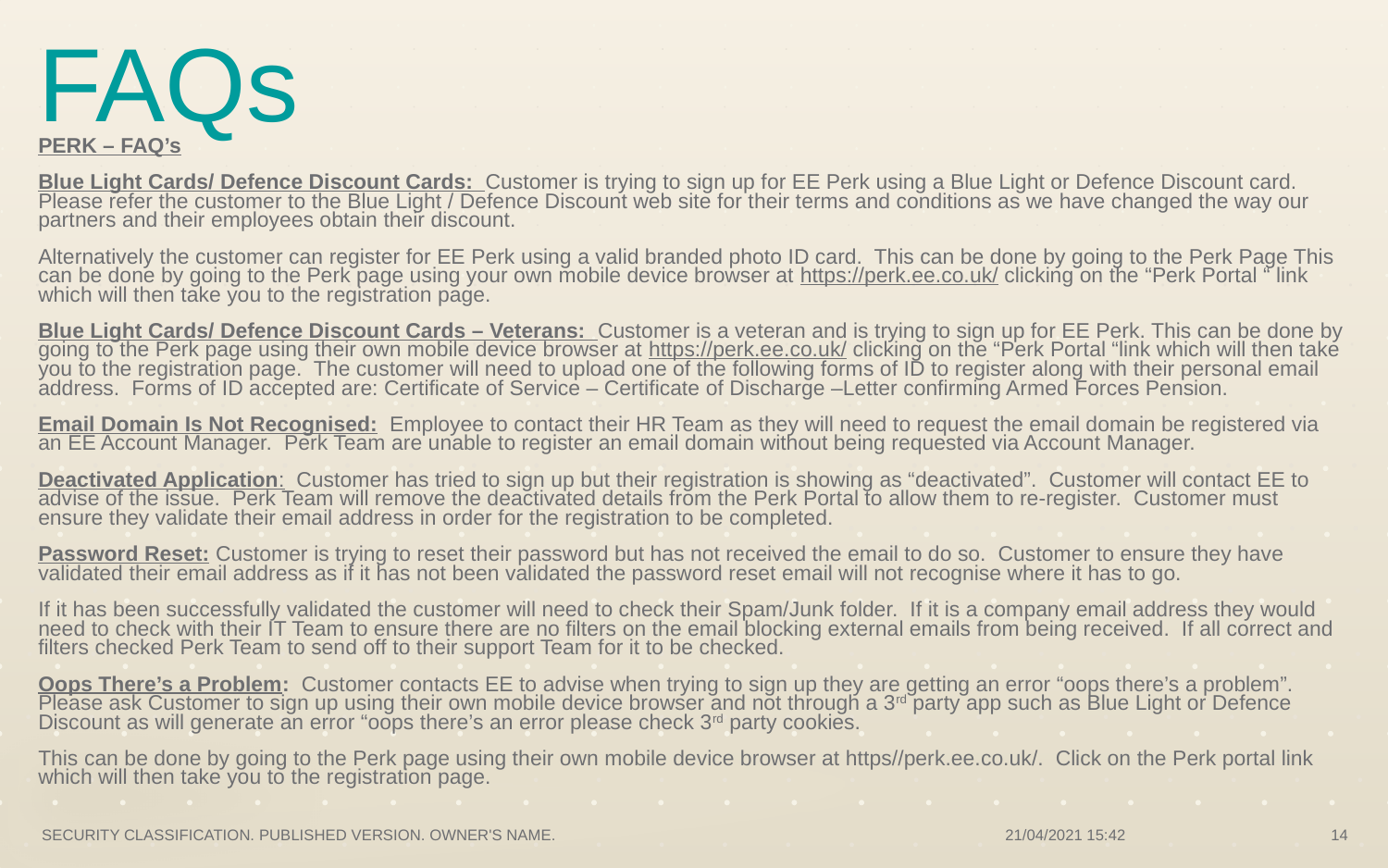

# FAQs
PERK – FAQ’s
Blue Light Cards/ Defence Discount Cards:  Customer is trying to sign up for EE Perk using a Blue Light or Defence Discount card.  Please refer the customer to the Blue Light / Defence Discount web site for their terms and conditions as we have changed the way our partners and their employees obtain their discount.
Alternatively the customer can register for EE Perk using a valid branded photo ID card.  This can be done by going to the Perk Page This can be done by going to the Perk page using your own mobile device browser at https://perk.ee.co.uk/ clicking on the “Perk Portal “ link which will then take you to the registration page.
Blue Light Cards/ Defence Discount Cards – Veterans:  Customer is a veteran and is trying to sign up for EE Perk. This can be done by going to the Perk page using their own mobile device browser at https://perk.ee.co.uk/ clicking on the “Perk Portal “link which will then take you to the registration page.  The customer will need to upload one of the following forms of ID to register along with their personal email address.  Forms of ID accepted are: Certificate of Service – Certificate of Discharge –Letter confirming Armed Forces Pension.
Email Domain Is Not Recognised:  Employee to contact their HR Team as they will need to request the email domain be registered via an EE Account Manager.  Perk Team are unable to register an email domain without being requested via Account Manager.
Deactivated Application:  Customer has tried to sign up but their registration is showing as “deactivated”.  Customer will contact EE to advise of the issue.  Perk Team will remove the deactivated details from the Perk Portal to allow them to re-register.  Customer must ensure they validate their email address in order for the registration to be completed.
Password Reset: Customer is trying to reset their password but has not received the email to do so.  Customer to ensure they have validated their email address as if it has not been validated the password reset email will not recognise where it has to go.
If it has been successfully validated the customer will need to check their Spam/Junk folder.  If it is a company email address they would need to check with their IT Team to ensure there are no filters on the email blocking external emails from being received.  If all correct and filters checked Perk Team to send off to their support Team for it to be checked.
Oops There’s a Problem:  Customer contacts EE to advise when trying to sign up they are getting an error “oops there’s a problem”.  Please ask Customer to sign up using their own mobile device browser and not through a 3rd party app such as Blue Light or Defence Discount as will generate an error “oops there’s an error please check 3rd party cookies.
This can be done by going to the Perk page using their own mobile device browser at https//perk.ee.co.uk/.  Click on the Perk portal link which will then take you to the registration page.

SECURITY CLASSIFICATION. PUBLISHED VERSION. OWNER'S NAME.
21/04/2021 15:42
14